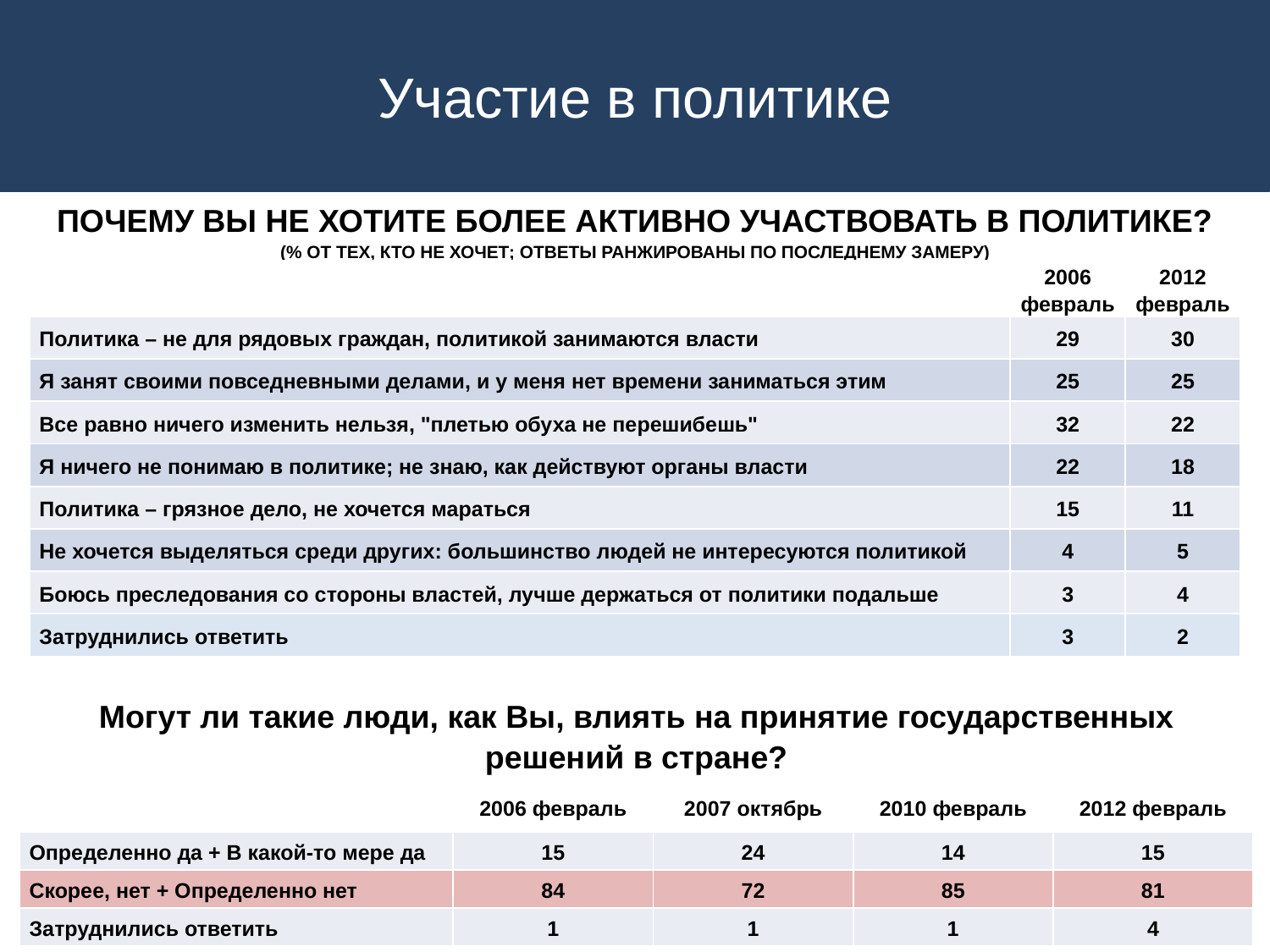

Участие в политике
| Почему Вы не хотите более активно участвовать в политике? (% от тех, кто не хочет; ответы ранжированы по последнему замеру) |  |  |
| --- | --- | --- |
|  | 2006 февраль | 2012 февраль |
| Политика – не для рядовых граждан, политикой занимаются власти | 29 | 30 |
| Я занят своими повседневными делами, и у меня нет времени заниматься этим | 25 | 25 |
| Все равно ничего изменить нельзя, "плетью обуха не перешибешь" | 32 | 22 |
| Я ничего не понимаю в политике; не знаю, как действуют органы власти | 22 | 18 |
| Политика – грязное дело, не хочется мараться | 15 | 11 |
| Не хочется выделяться среди других: большинство людей не интересуются политикой | 4 | 5 |
| Боюсь преследования со стороны властей, лучше держаться от политики подальше | 3 | 4 |
| Затруднились ответить | 3 | 2 |
| Могут ли такие люди, как Вы, влиять на принятие государственных решений в стране? |  |  |  |  |
| --- | --- | --- | --- | --- |
|  | 2006 февраль | 2007 октябрь | 2010 февраль | 2012 февраль |
| Определенно да + В какой-то мере да | 15 | 24 | 14 | 15 |
| Скорее, нет + Определенно нет | 84 | 72 | 85 | 81 |
| Затруднились ответить | 1 | 1 | 1 | 4 |
| N=1600 |  |  |  |  |